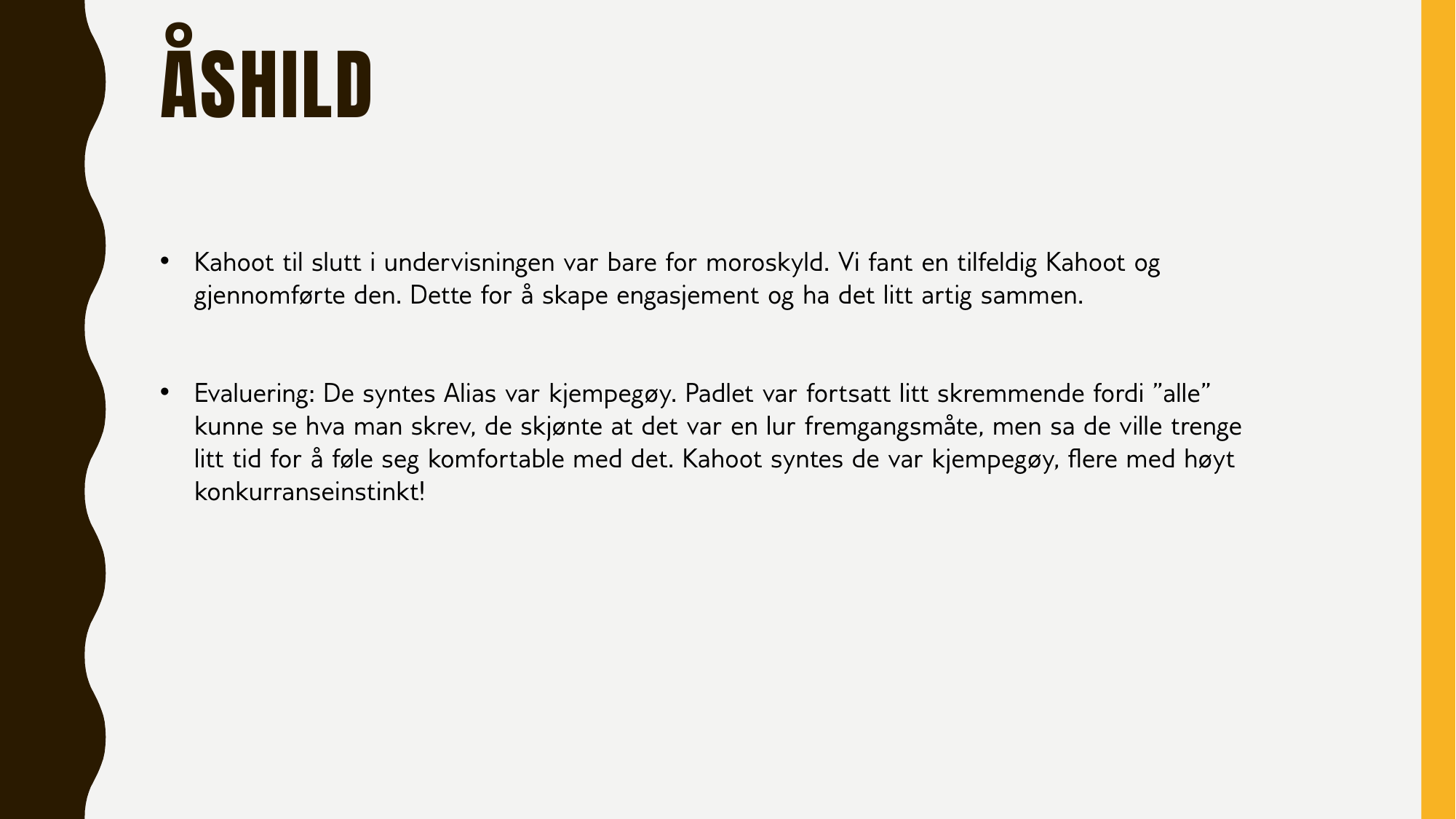

# ÅSHILD
Kahoot til slutt i undervisningen var bare for moroskyld. Vi fant en tilfeldig Kahoot og gjennomførte den. Dette for å skape engasjement og ha det litt artig sammen.

Evaluering: De syntes Alias var kjempegøy. Padlet var fortsatt litt skremmende fordi ”alle” kunne se hva man skrev, de skjønte at det var en lur fremgangsmåte, men sa de ville trenge litt tid for å føle seg komfortable med det. Kahoot syntes de var kjempegøy, flere med høyt konkurranseinstinkt!